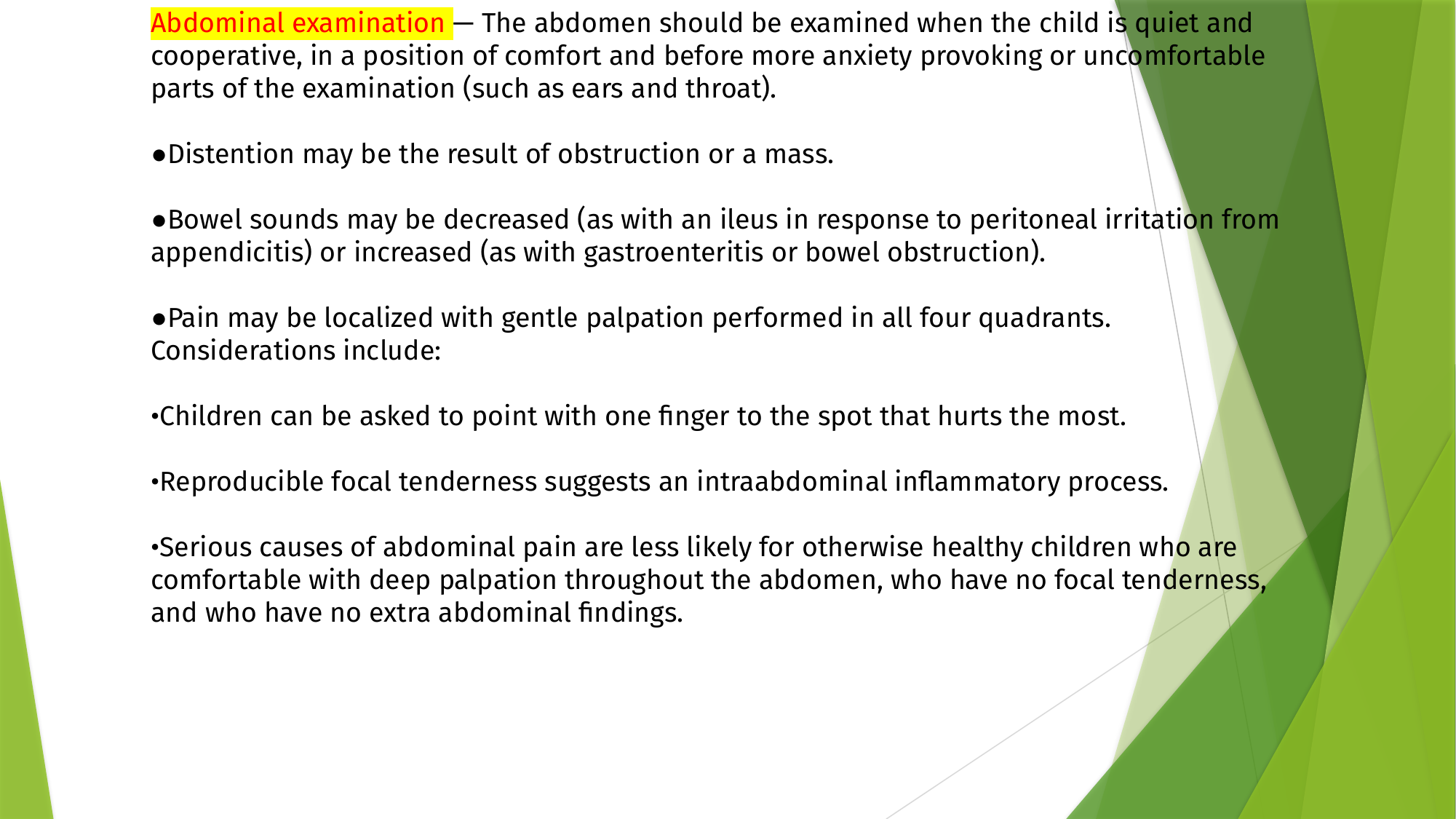

Abdominal examination — The abdomen should be examined when the child is quiet and cooperative, in a position of comfort and before more anxiety provoking or uncomfortable parts of the examination (such as ears and throat).

●Distention may be the result of obstruction or a mass.

●Bowel sounds may be decreased (as with an ileus in response to peritoneal irritation from appendicitis) or increased (as with gastroenteritis or bowel obstruction).

●Pain may be localized with gentle palpation performed in all four quadrants. Considerations include:

•Children can be asked to point with one finger to the spot that hurts the most.

•Reproducible focal tenderness suggests an intraabdominal inflammatory process.

•Serious causes of abdominal pain are less likely for otherwise healthy children who are comfortable with deep palpation throughout the abdomen, who have no focal tenderness, and who have no extra abdominal findings.